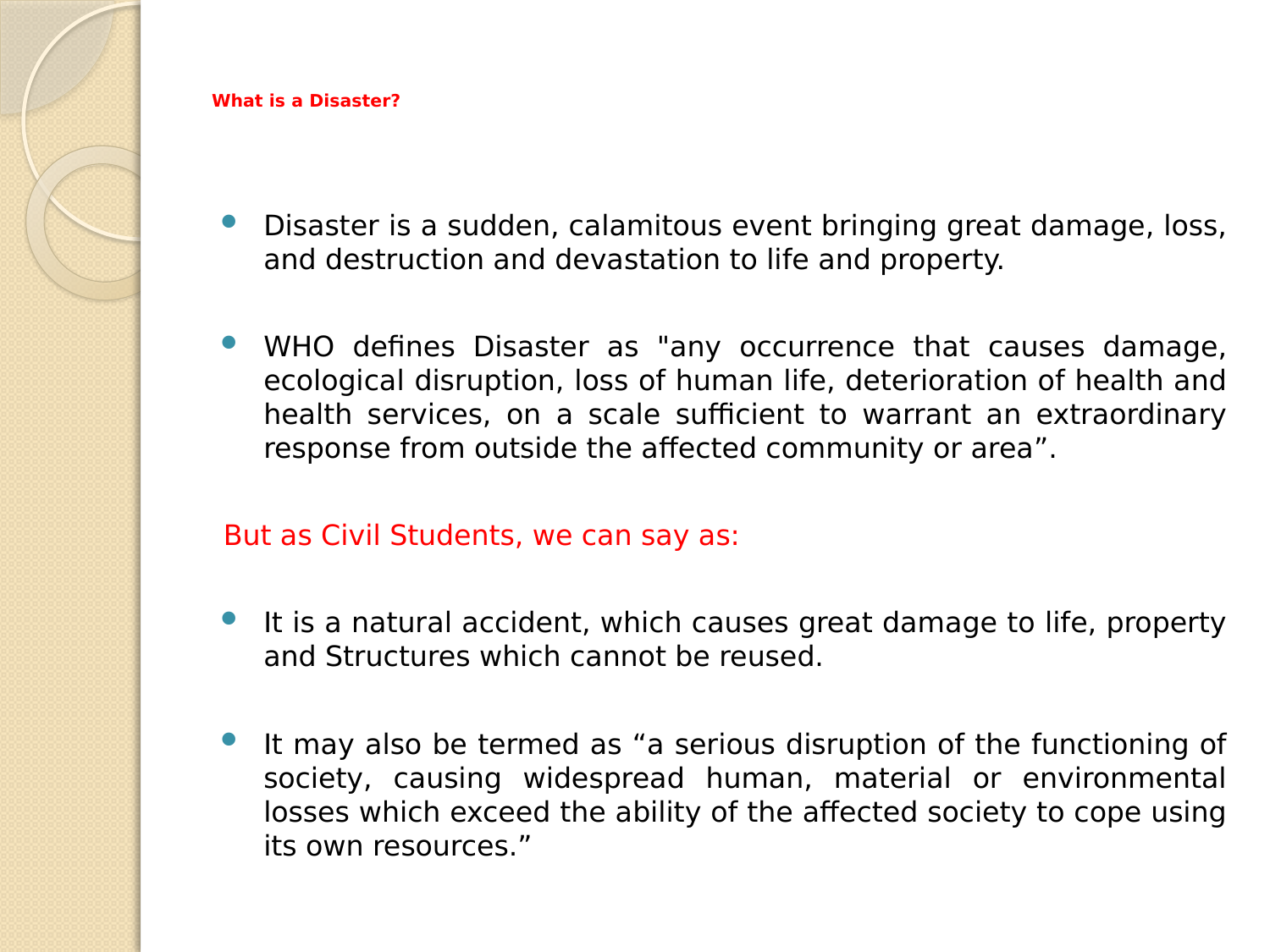

# What is a Disaster?
Disaster is a sudden, calamitous event bringing great damage, loss, and destruction and devastation to life and property.

WHO defines Disaster as "any occurrence that causes damage, ecological disruption, loss of human life, deterioration of health and health services, on a scale sufficient to warrant an extraordinary response from outside the affected community or area”.

But as Civil Students, we can say as:

It is a natural accident, which causes great damage to life, property and Structures which cannot be reused.

It may also be termed as “a serious disruption of the functioning of society, causing widespread human, material or environmental losses which exceed the ability of the affected society to cope using its own resources.”